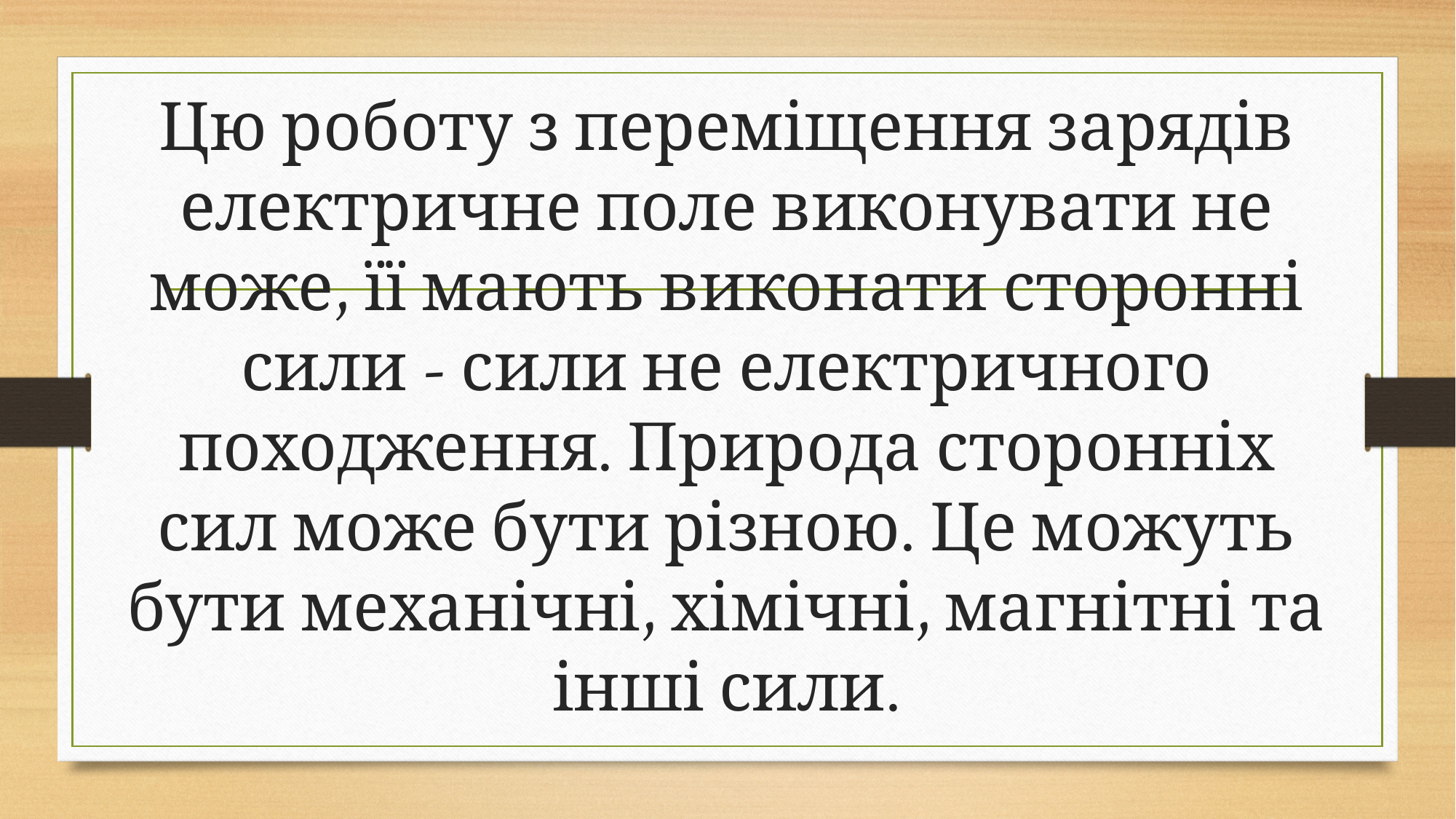

# Цю роботу з переміщення зарядів електричне поле виконувати не може, її мають виконати сторонні сили - сили не електричного походження. Природа сторонніх сил може бути різною. Це можуть бути механічні, хімічні, магнітні та інші сили.